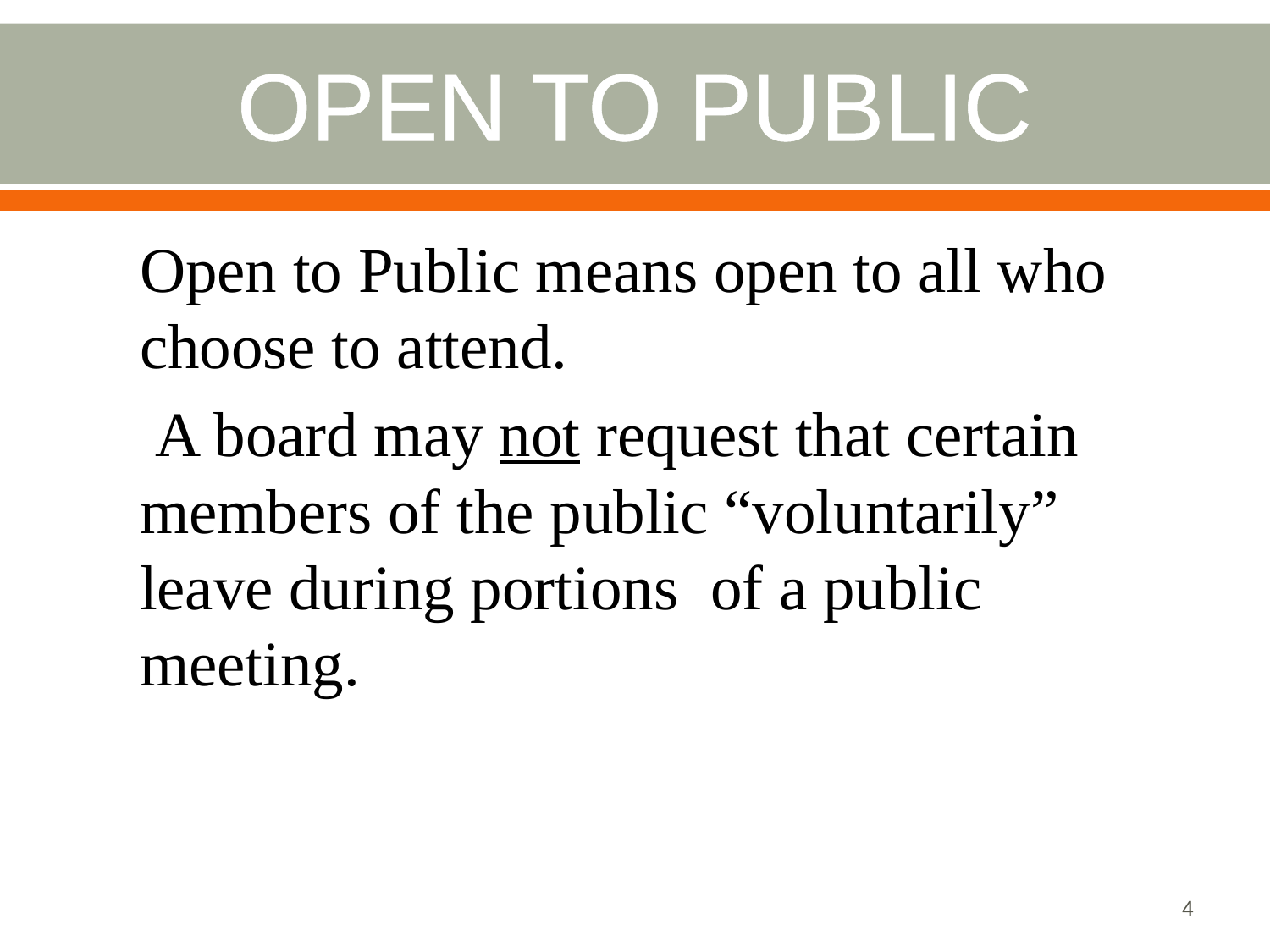

# Open to Public
Open to Public means open to all who choose to attend.
 A board may not request that certain members of the public “voluntarily” leave during portions  of a public meeting.
4